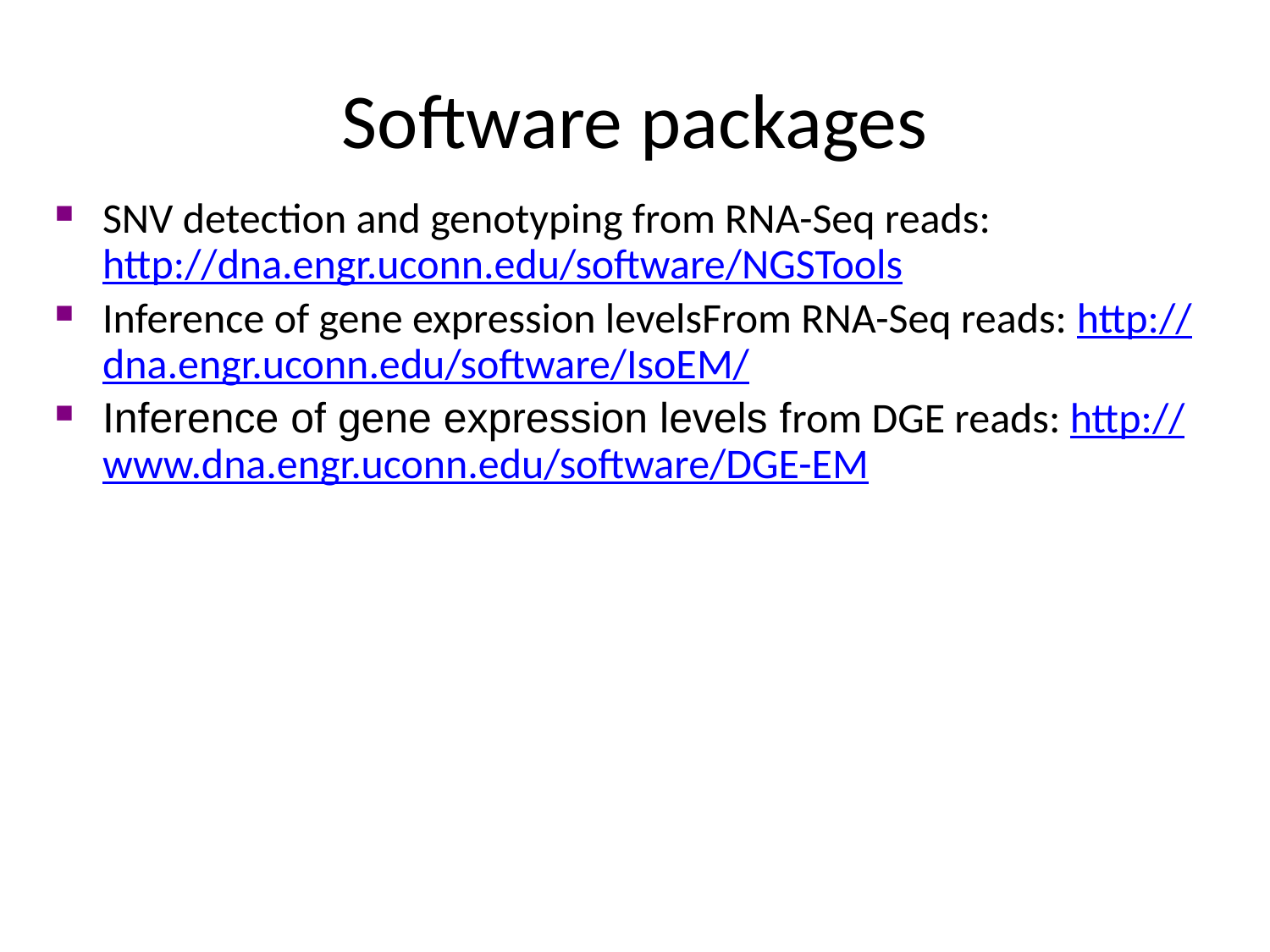

# Software packages
SNV detection and genotyping from RNA-Seq reads: http://dna.engr.uconn.edu/software/NGSTools
Inference of gene expression levelsFrom RNA-Seq reads: http://dna.engr.uconn.edu/software/IsoEM/
Inference of gene expression levels from DGE reads: http://www.dna.engr.uconn.edu/software/DGE-EM